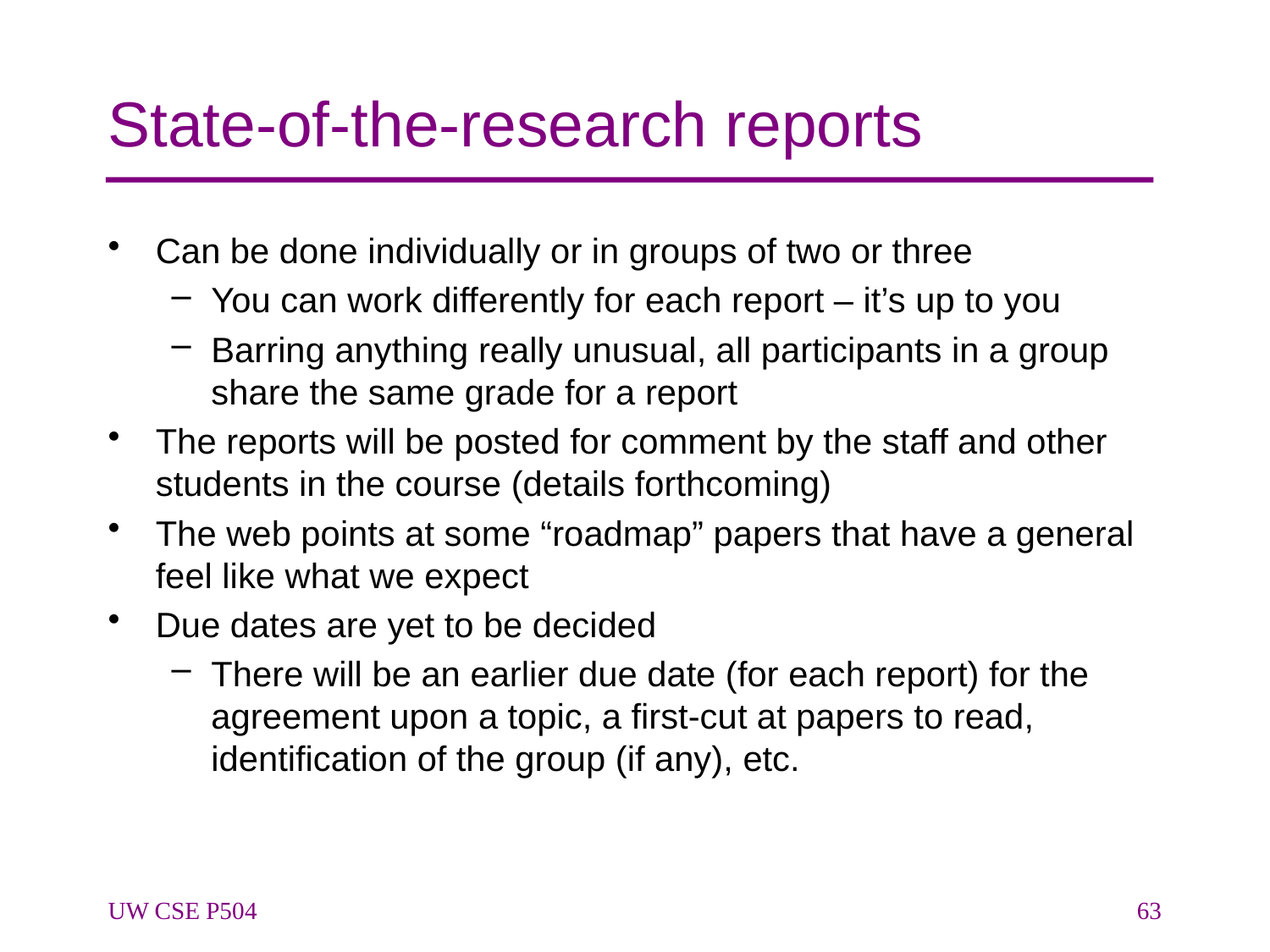

# State-of-the-research reports
Can be done individually or in groups of two or three
You can work differently for each report – it’s up to you
Barring anything really unusual, all participants in a group share the same grade for a report
The reports will be posted for comment by the staff and other students in the course (details forthcoming)
The web points at some “roadmap” papers that have a general feel like what we expect
Due dates are yet to be decided
There will be an earlier due date (for each report) for the agreement upon a topic, a first-cut at papers to read, identification of the group (if any), etc.

UW CSE P504
63